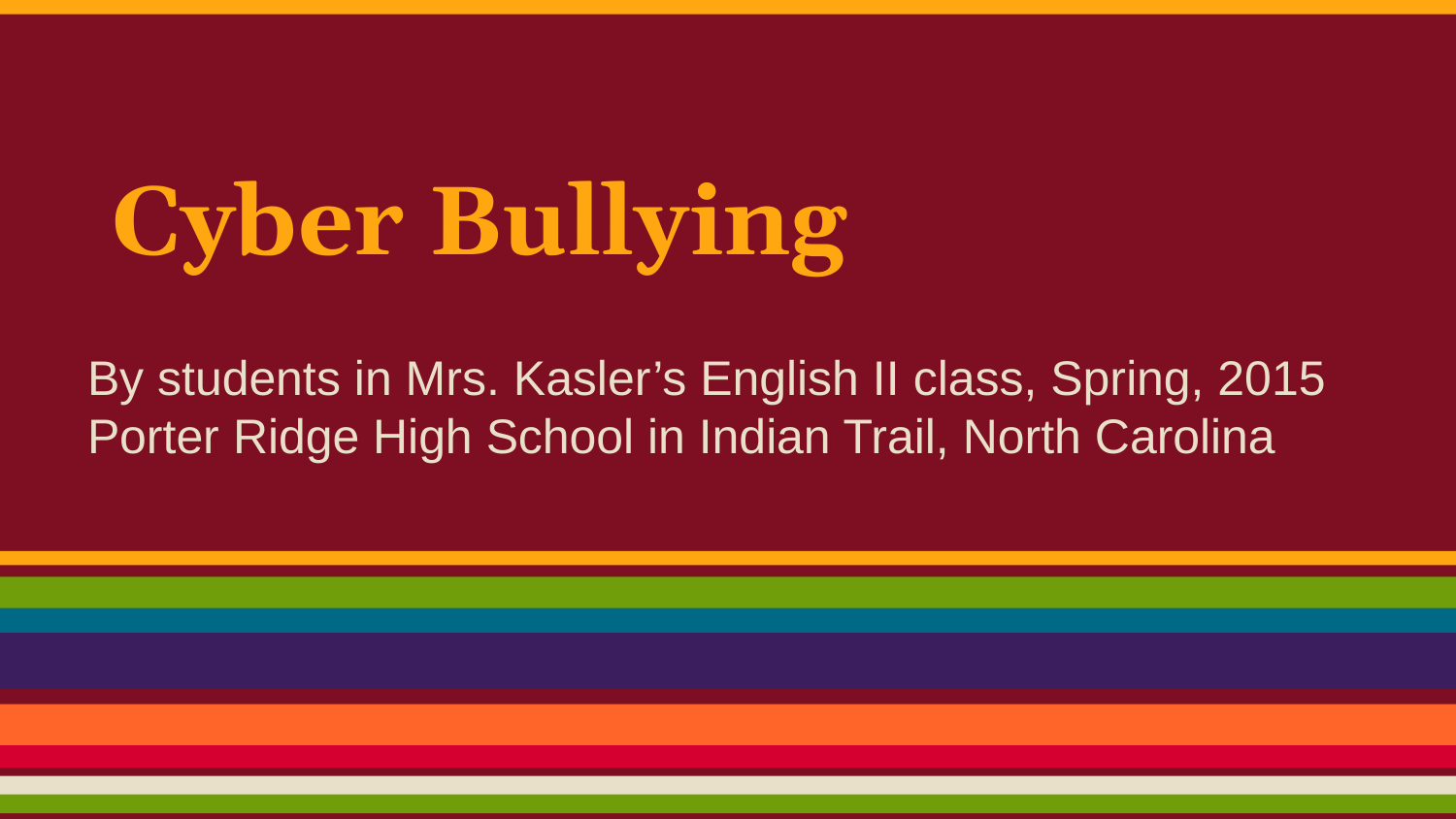

# Cyber Bullying
By students in Mrs. Kasler’s English II class, Spring, 2015
Porter Ridge High School in Indian Trail, North Carolina